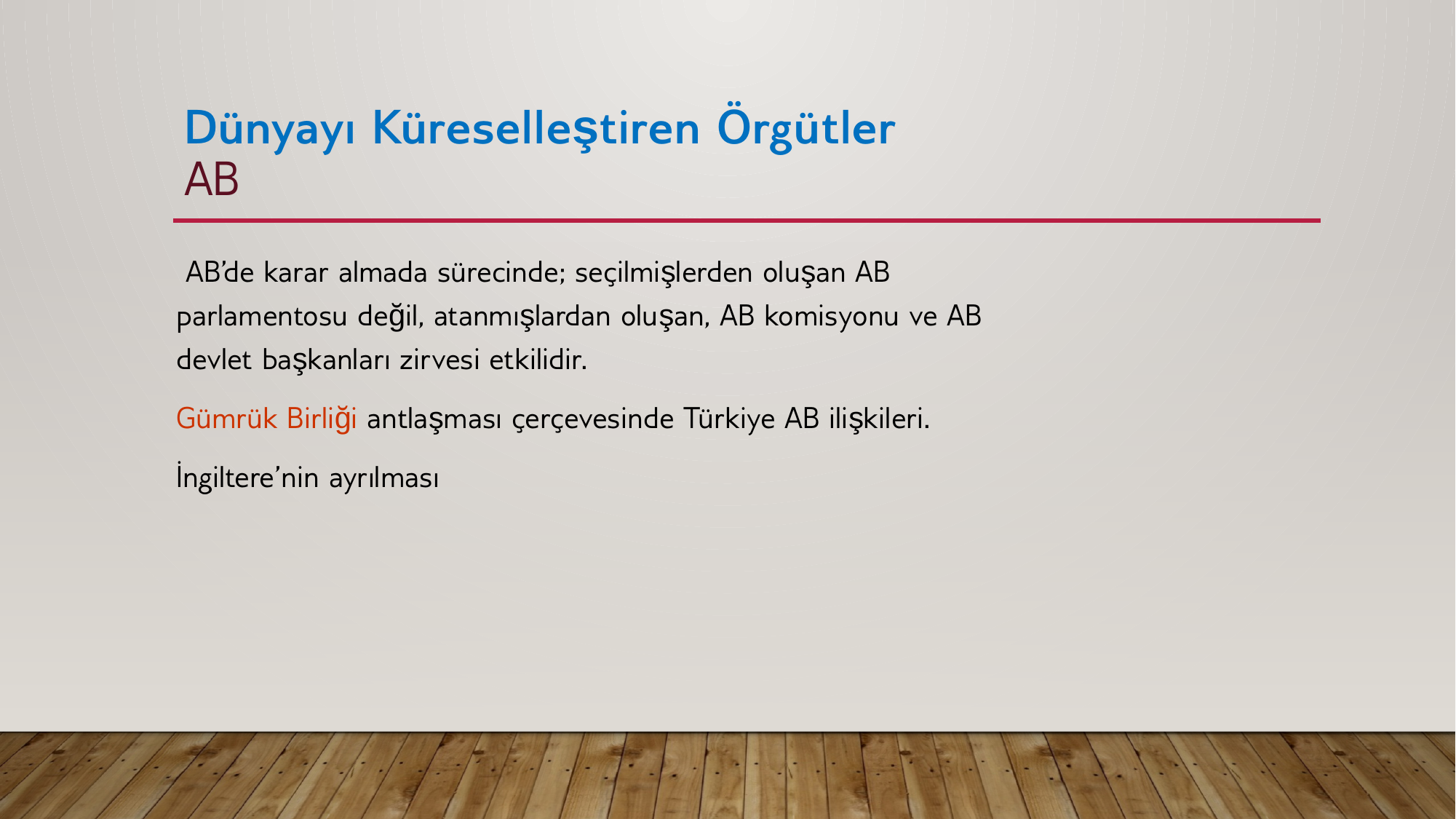

# Dünyayı Küreselleştiren Örgütler AB
 AB’de karar almada sürecinde; seçilmişlerden oluşan AB parlamentosu değil, atanmışlardan oluşan, AB komisyonu ve AB devlet başkanları zirvesi etkilidir.
Gümrük Birliği antlaşması çerçevesinde Türkiye AB ilişkileri.
İngiltere’nin ayrılması